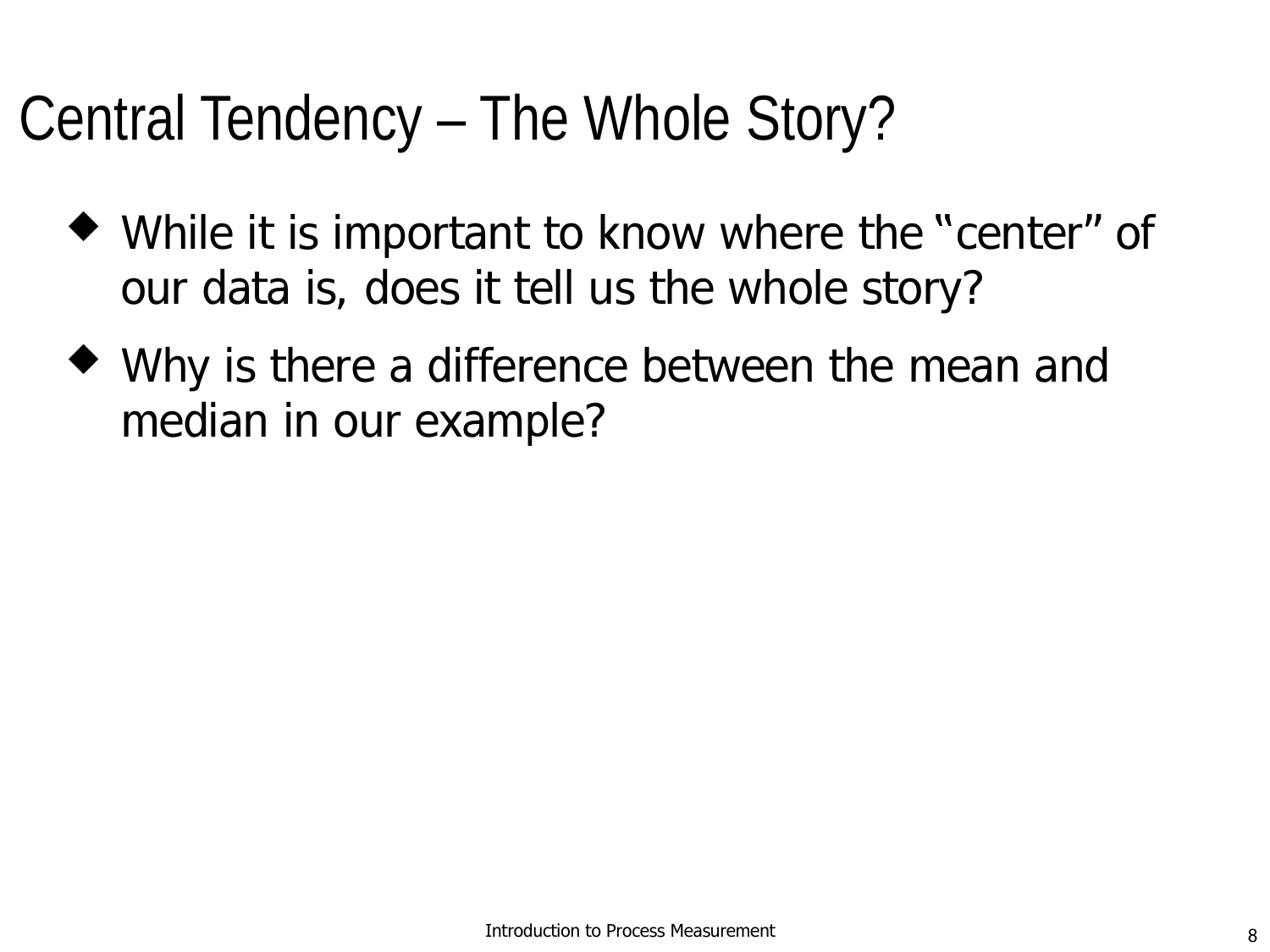

Central Tendency – The Whole Story?
While it is important to know where the “center” of our data is, does it tell us the whole story?
Why is there a difference between the mean and median in our example?

Introduction to Process Measurement
8